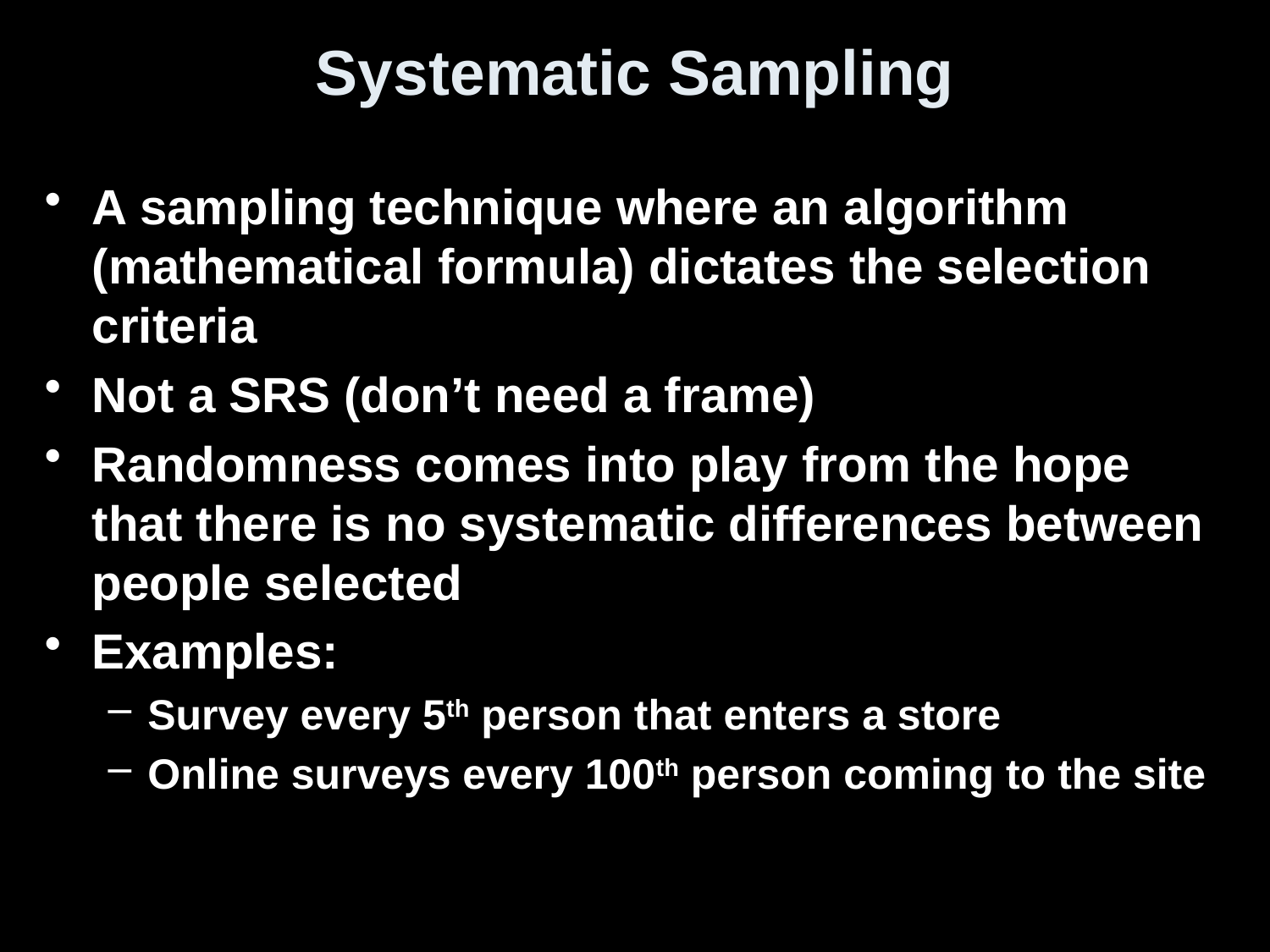

# Systematic Sampling
A sampling technique where an algorithm (mathematical formula) dictates the selection criteria
Not a SRS (don’t need a frame)
Randomness comes into play from the hope that there is no systematic differences between people selected
Examples:
Survey every 5th person that enters a store
Online surveys every 100th person coming to the site